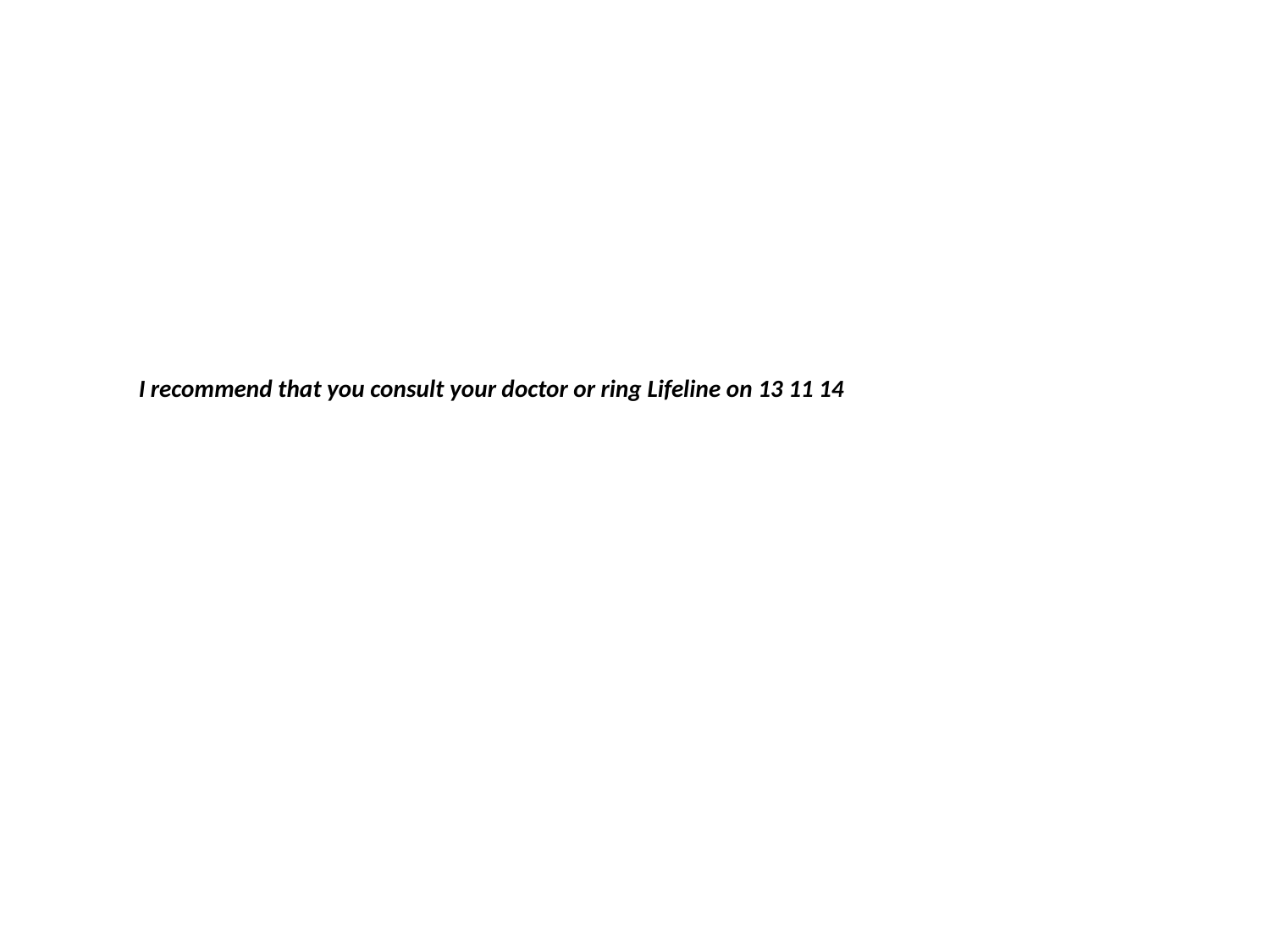

I recommend that you consult your doctor or ring Lifeline on 13 11 14